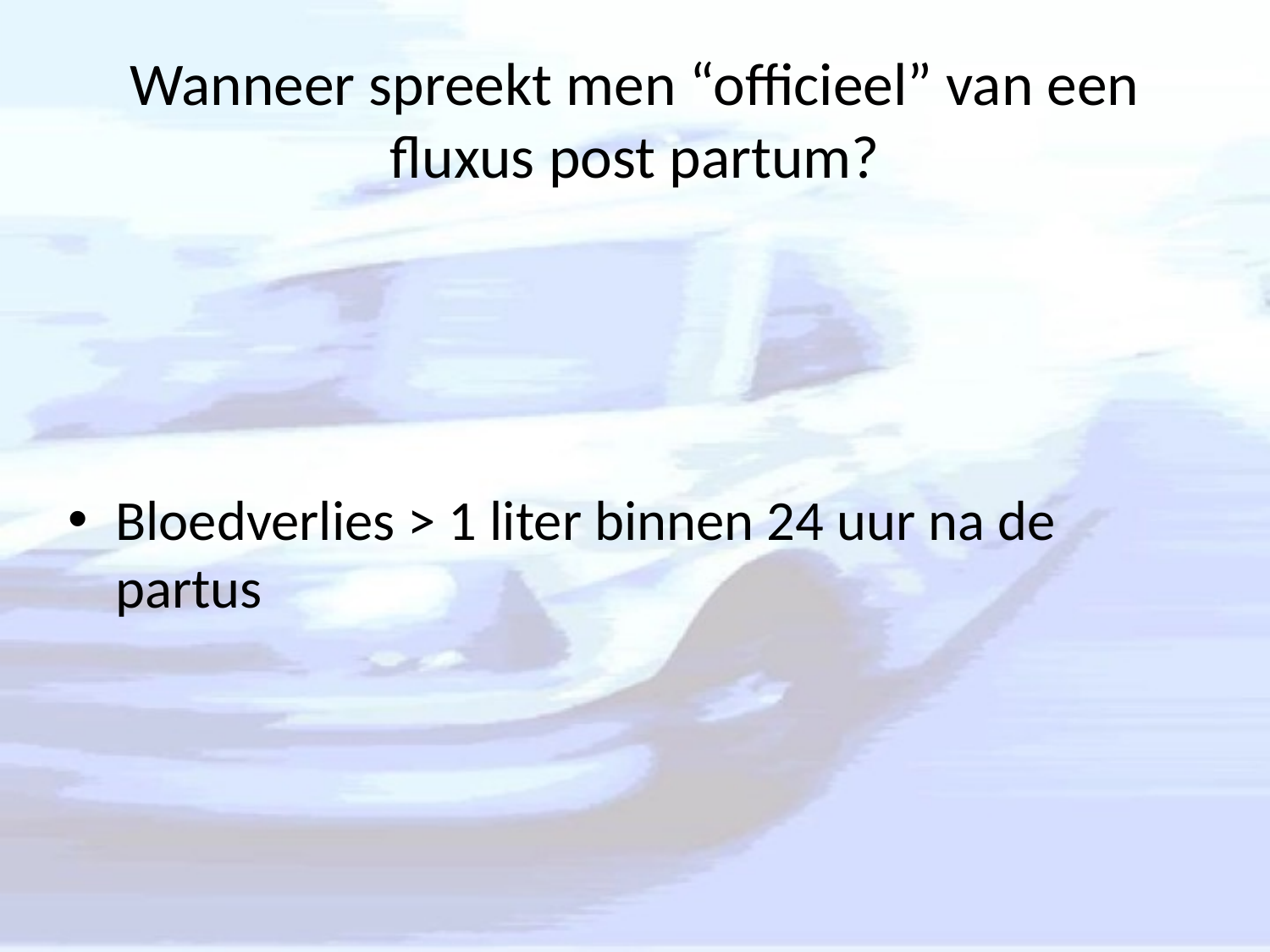

# Wanneer spreekt men “officieel” van een fluxus post partum?

Bloedverlies > 1 liter binnen 24 uur na de partus